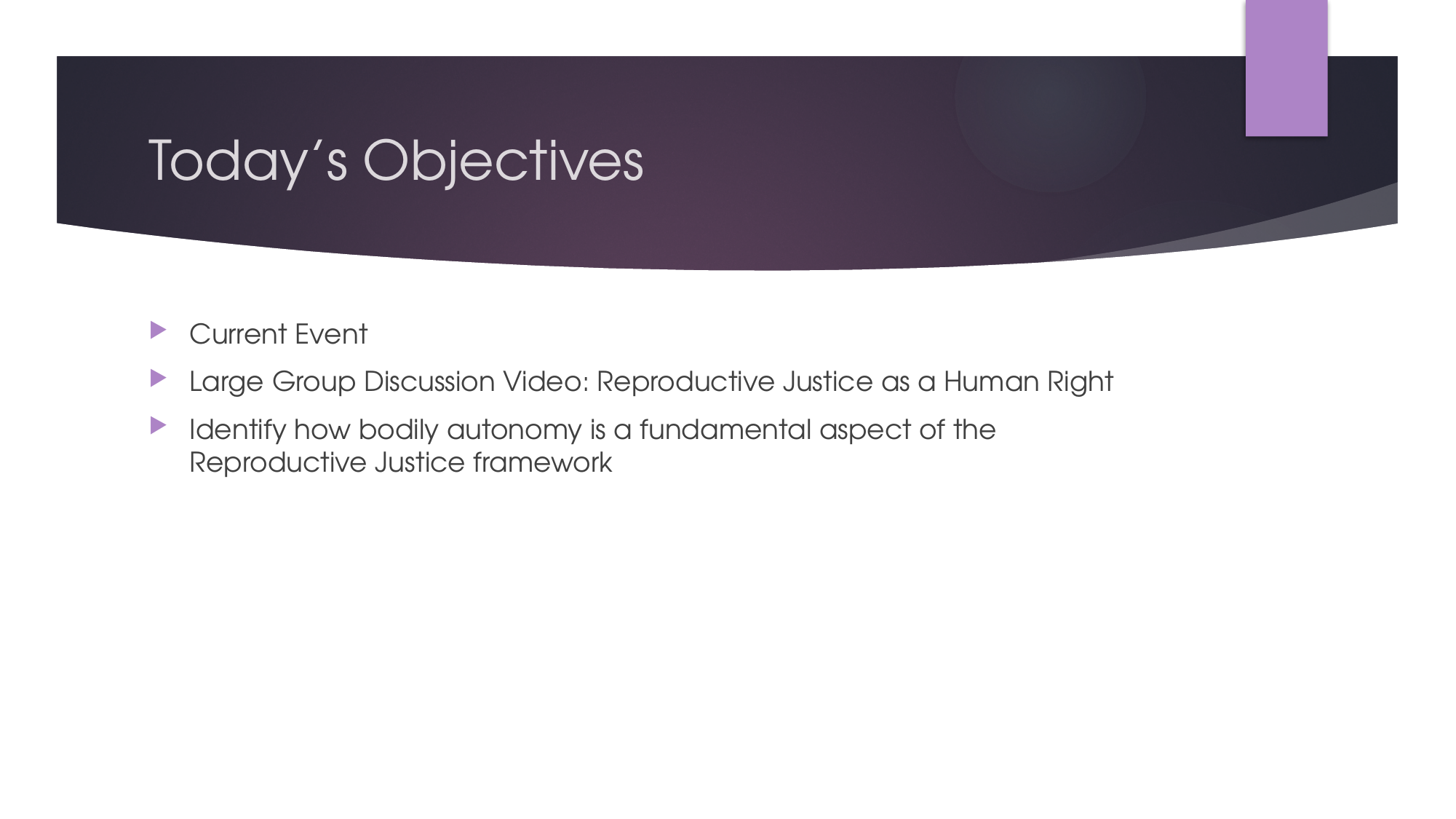

# Today’s Objectives
Current Event
Large Group Discussion Video: Reproductive Justice as a Human Right
Identify how bodily autonomy is a fundamental aspect of the Reproductive Justice framework